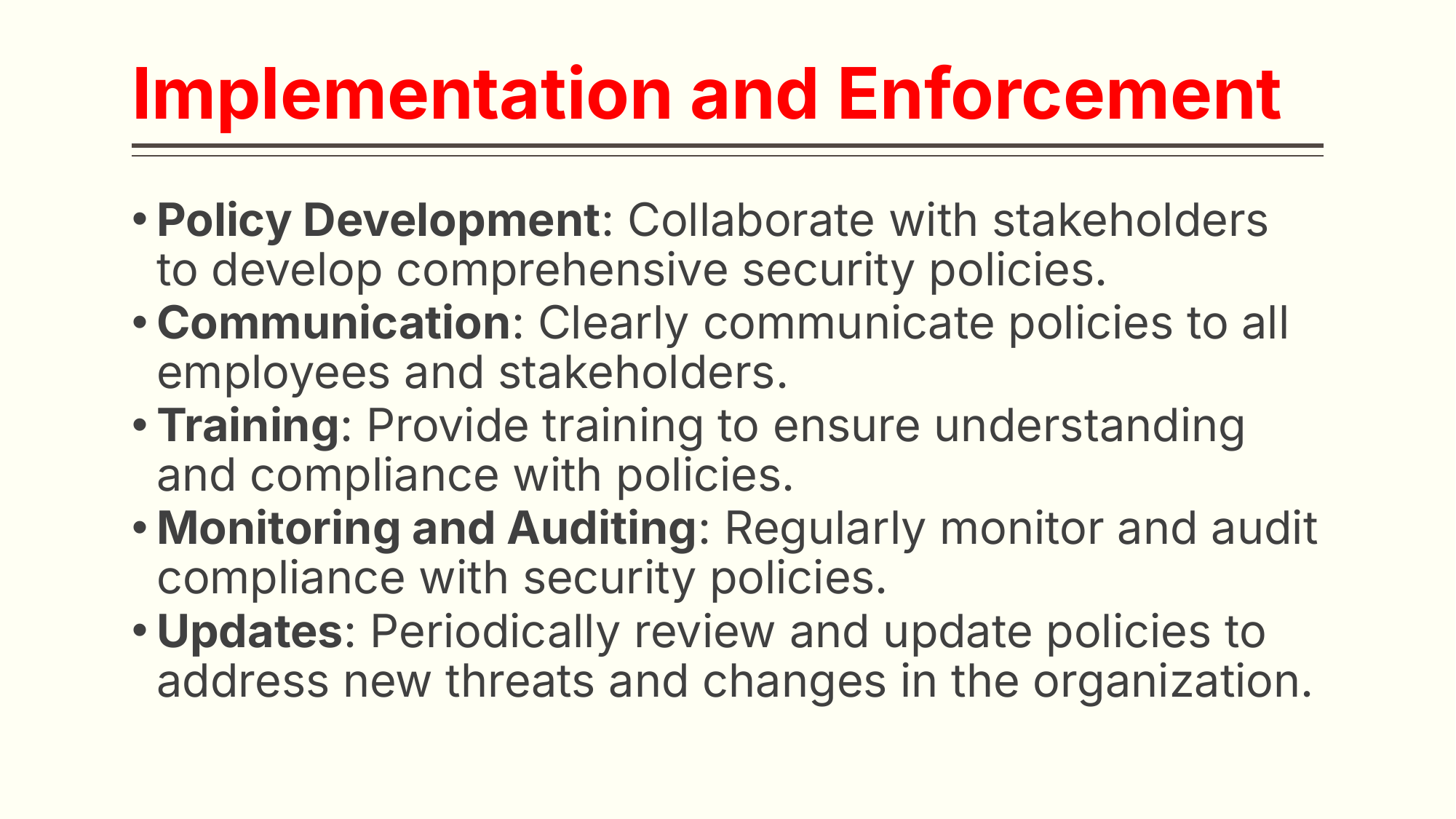

# Implementation and Enforcement
Policy Development: Collaborate with stakeholders to develop comprehensive security policies.
Communication: Clearly communicate policies to all employees and stakeholders.
Training: Provide training to ensure understanding and compliance with policies.
Monitoring and Auditing: Regularly monitor and audit compliance with security policies.
Updates: Periodically review and update policies to address new threats and changes in the organization.